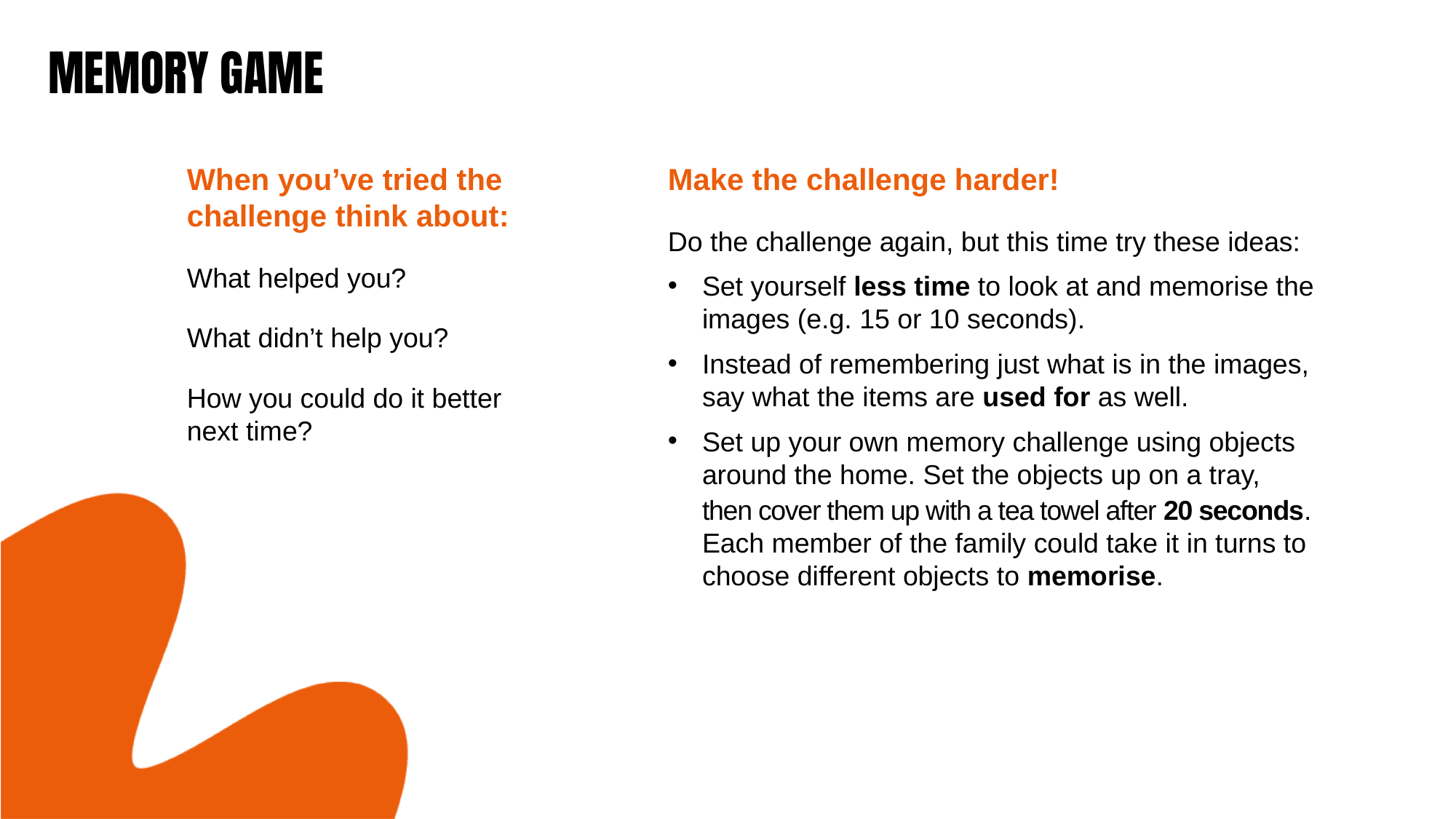

MEMORY GAME
When you’ve tried the challenge think about:
What helped you?
What didn’t help you?
How you could do it better next time?
Make the challenge harder!
Do the challenge again, but this time try these ideas:
Set yourself less time to look at and memorise the images (e.g. 15 or 10 seconds).
Instead of remembering just what is in the images, say what the items are used for as well.
Set up your own memory challenge using objects around the home. Set the objects up on a tray, then cover them up with a tea towel after 20 seconds. Each member of the family could take it in turns to choose different objects to memorise.